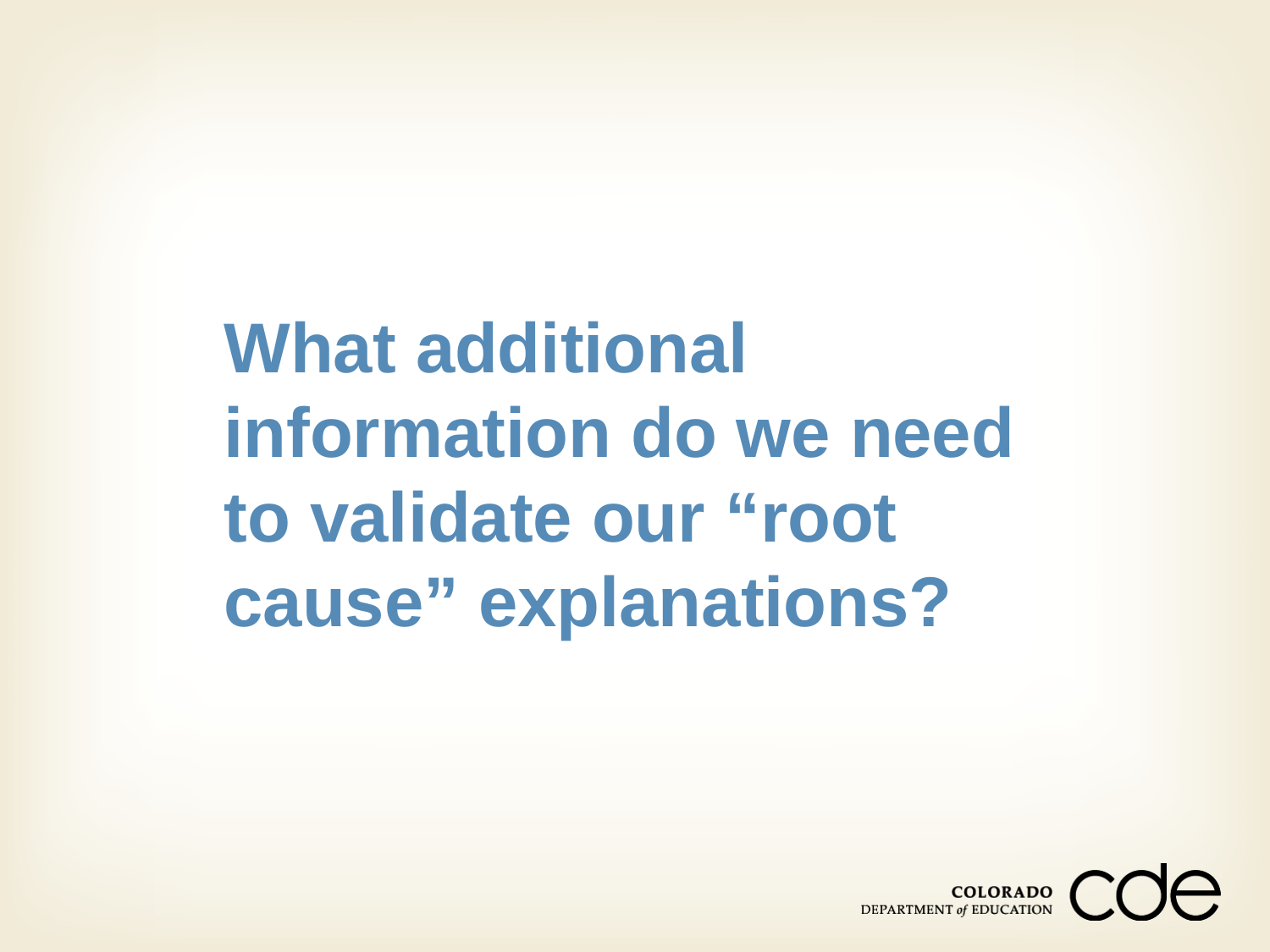

What additional information do we need to validate our “root cause” explanations?